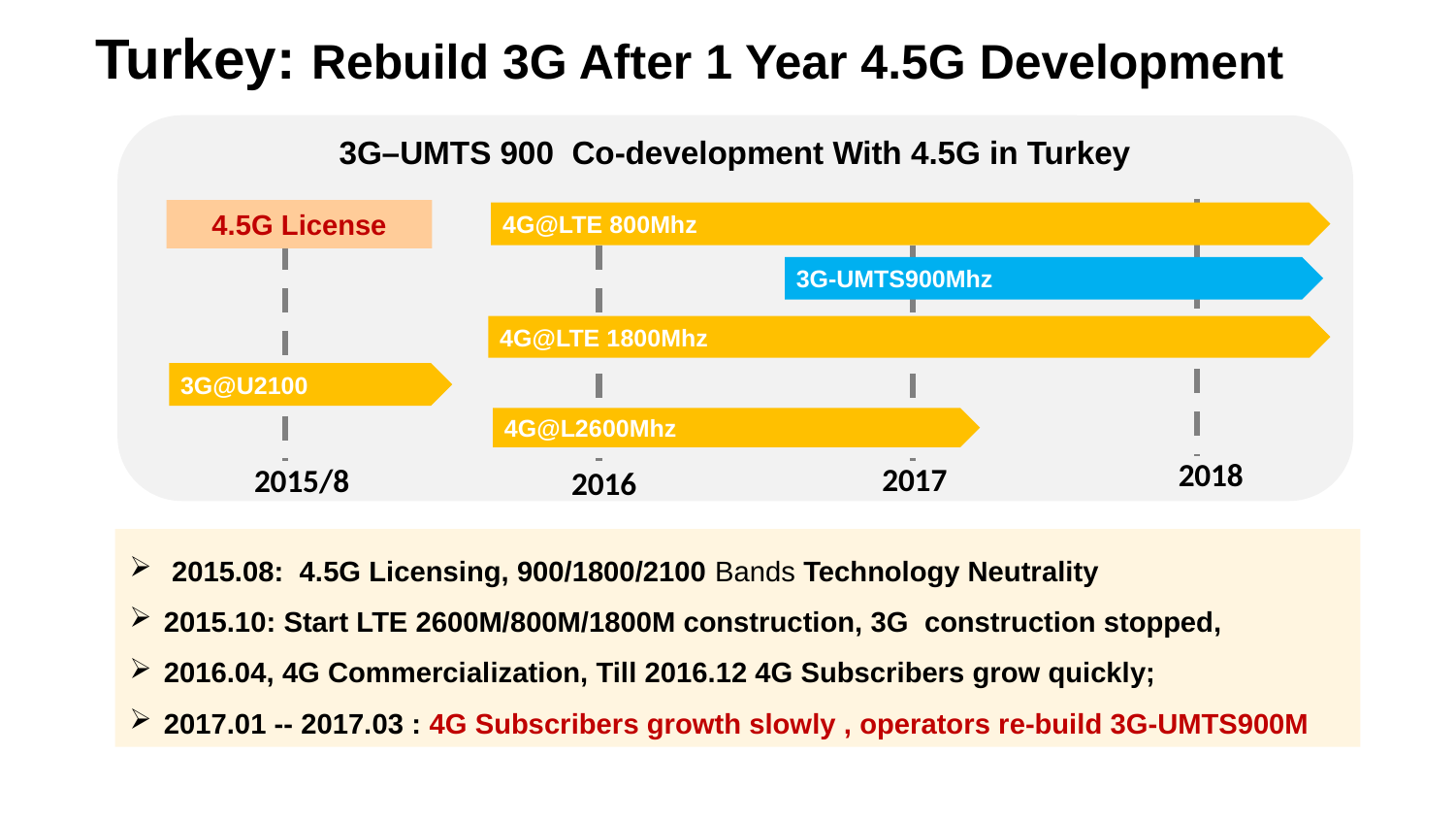

Turkey: Rebuild 3G After 1 Year 4.5G Development

3G–UMTS 900  Co-development With 4.5G in Turkey
4.5G License
4G@LTE 800Mhz
3G-UMTS900Mhz
4G@LTE 1800Mhz
3G@U2100
4G@L2600Mhz
2018
2017
2015/8
2016
 2015.08:  4.5G Licensing, 900/1800/2100 Bands Technology Neutrality
2015.10: Start LTE 2600M/800M/1800M construction, 3G  construction stopped,
2016.04, 4G Commercialization, Till 2016.12 4G Subscribers grow quickly;
2017.01 -- 2017.03 : 4G Subscribers growth slowly , operators re-build 3G-UMTS900M